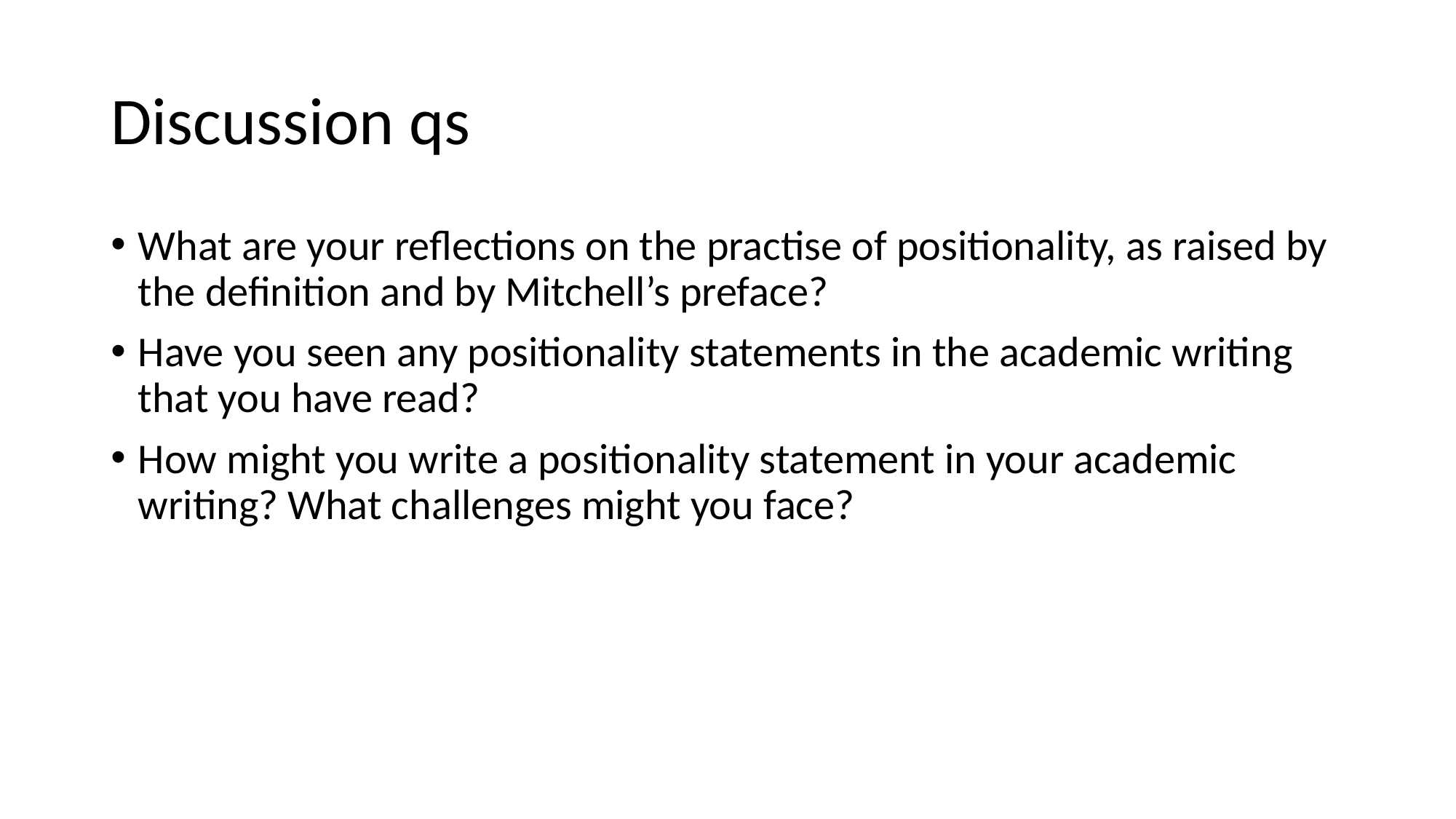

# Discussion qs
What are your reflections on the practise of positionality, as raised by the definition and by Mitchell’s preface?
Have you seen any positionality statements in the academic writing that you have read?
How might you write a positionality statement in your academic writing? What challenges might you face?